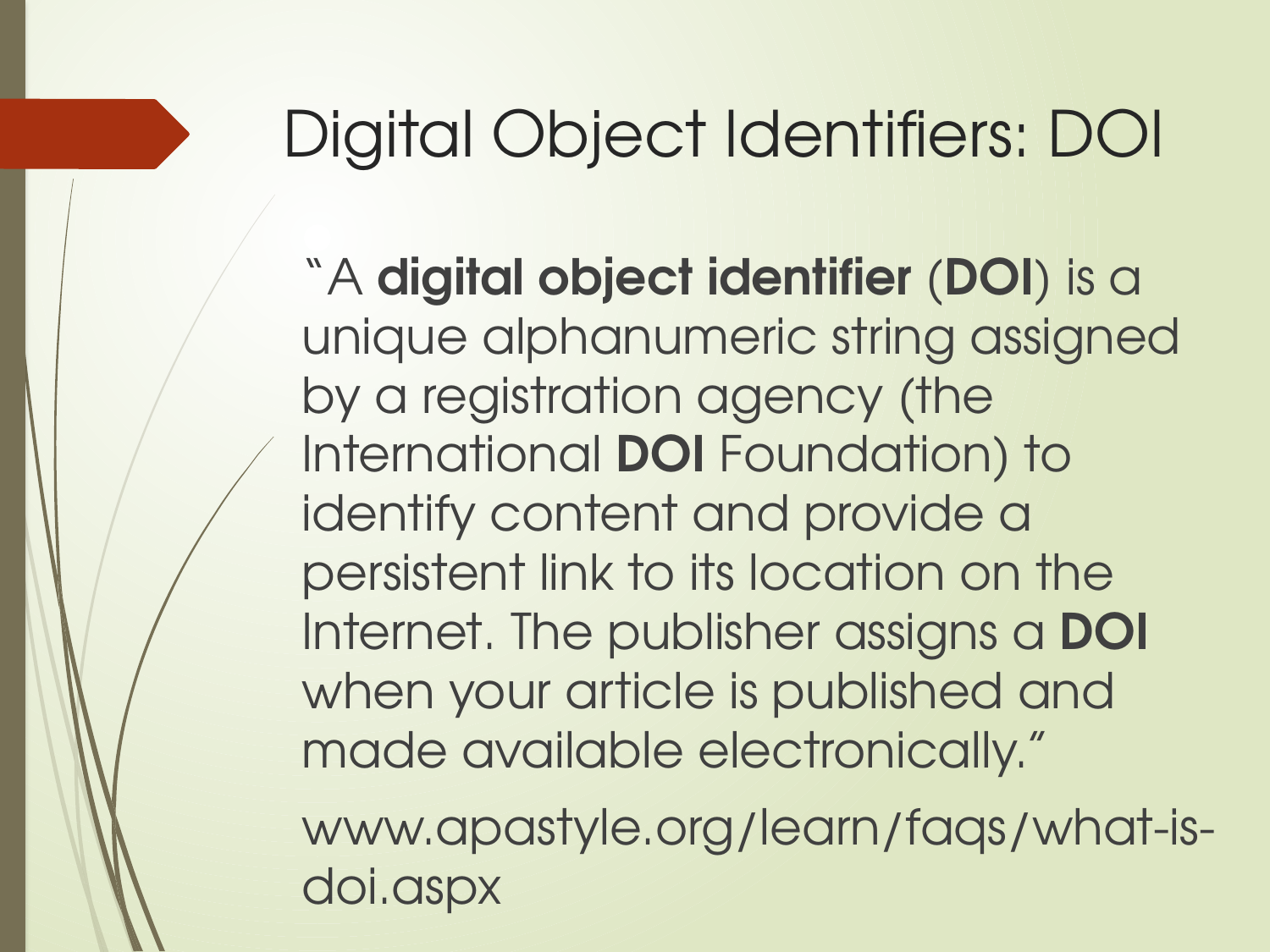

# Digital Object Identifiers: DOI
“A digital object identifier (DOI) is a unique alphanumeric string assigned by a registration agency (the International DOI Foundation) to identify content and provide a persistent link to its location on the Internet. The publisher assigns a DOI when your article is published and made available electronically.”
www.apastyle.org/learn/faqs/what-is-doi.aspx